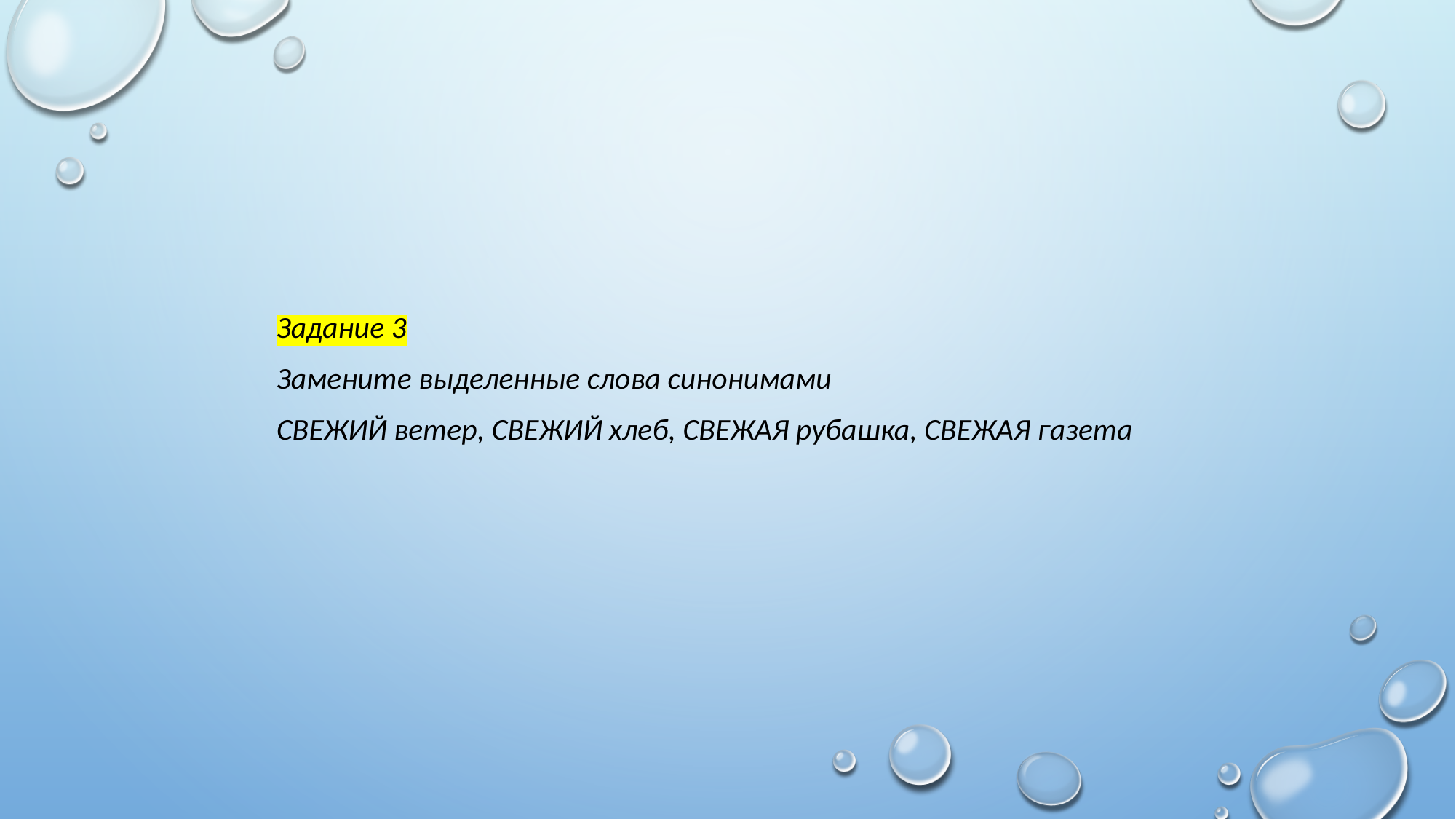

Задание 3
Замените выделенные слова синонимами
СВЕЖИЙ ветер, СВЕЖИЙ хлеб, СВЕЖАЯ рубашка, СВЕЖАЯ газета